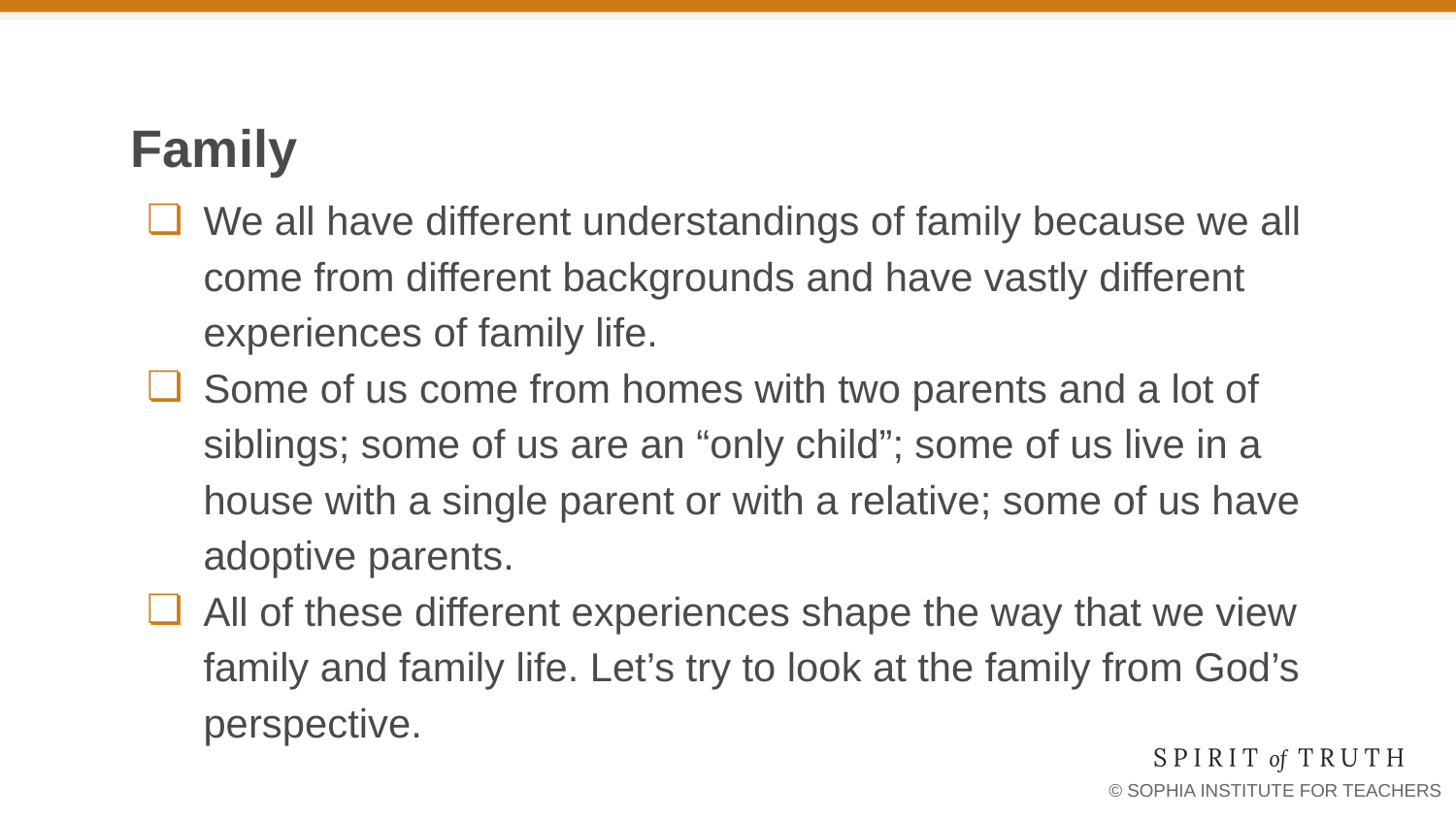

# Family
We all have different understandings of family because we all come from different backgrounds and have vastly different experiences of family life.
Some of us come from homes with two parents and a lot of siblings; some of us are an “only child”; some of us live in a house with a single parent or with a relative; some of us have adoptive parents.
All of these different experiences shape the way that we view family and family life. Let’s try to look at the family from God’s perspective.